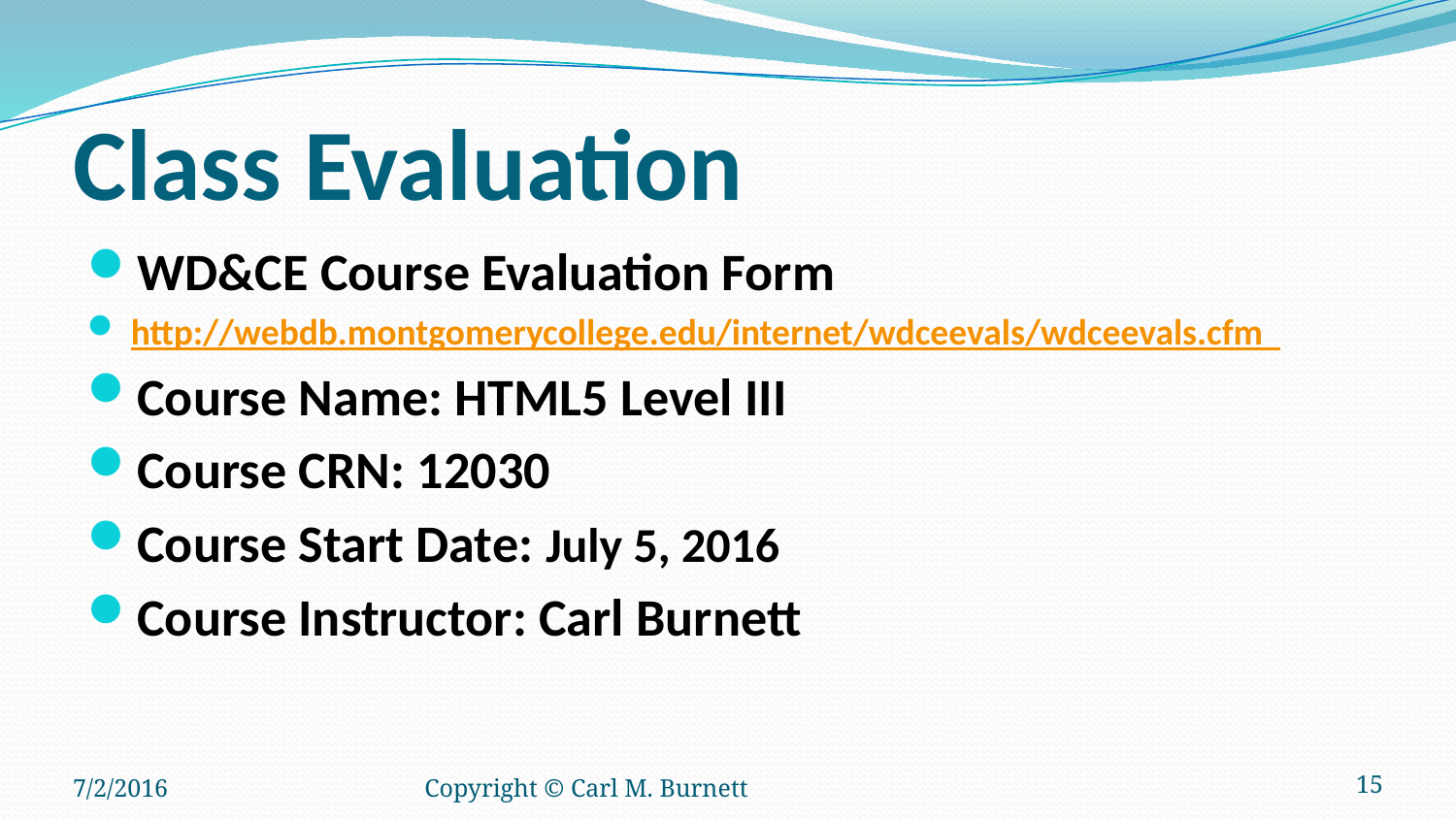

# Class Evaluation
WD&CE Course Evaluation Form
http://webdb.montgomerycollege.edu/internet/wdceevals/wdceevals.cfm
Course Name: HTML5 Level III
Course CRN: 12030
Course Start Date: July 5, 2016
Course Instructor: Carl Burnett
7/2/2016
Copyright © Carl M. Burnett
15